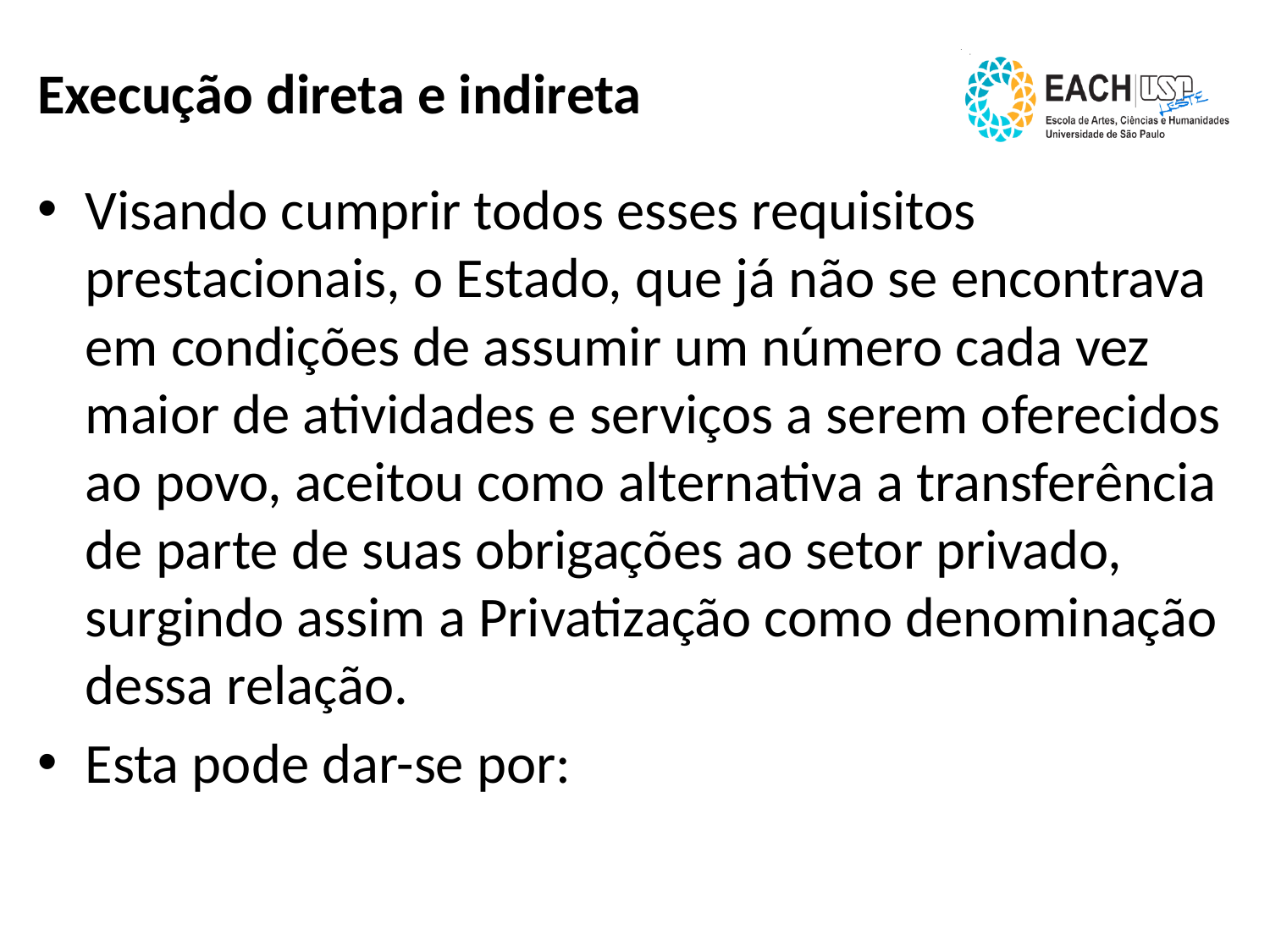

# Execução direta e indireta
Visando cumprir todos esses requisitos prestacionais, o Estado, que já não se encontrava em condições de assumir um número cada vez maior de atividades e serviços a serem oferecidos ao povo, aceitou como alternativa a transferência de parte de suas obrigações ao setor privado, surgindo assim a Privatização como denominação dessa relação.
Esta pode dar-se por: